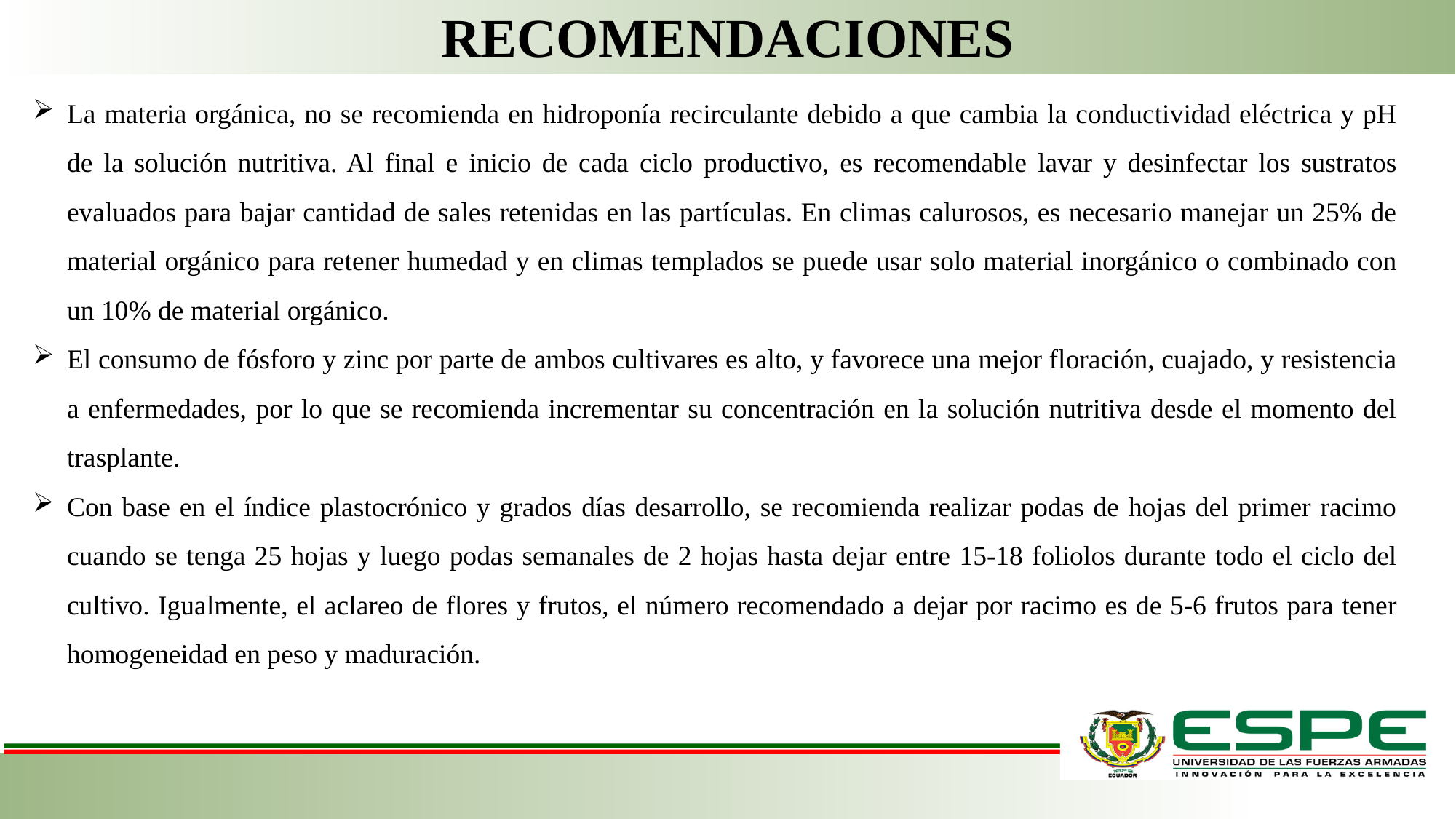

RECOMENDACIONES
La materia orgánica, no se recomienda en hidroponía recirculante debido a que cambia la conductividad eléctrica y pH de la solución nutritiva. Al final e inicio de cada ciclo productivo, es recomendable lavar y desinfectar los sustratos evaluados para bajar cantidad de sales retenidas en las partículas. En climas calurosos, es necesario manejar un 25% de material orgánico para retener humedad y en climas templados se puede usar solo material inorgánico o combinado con un 10% de material orgánico.
El consumo de fósforo y zinc por parte de ambos cultivares es alto, y favorece una mejor floración, cuajado, y resistencia a enfermedades, por lo que se recomienda incrementar su concentración en la solución nutritiva desde el momento del trasplante.
Con base en el índice plastocrónico y grados días desarrollo, se recomienda realizar podas de hojas del primer racimo cuando se tenga 25 hojas y luego podas semanales de 2 hojas hasta dejar entre 15-18 foliolos durante todo el ciclo del cultivo. Igualmente, el aclareo de flores y frutos, el número recomendado a dejar por racimo es de 5-6 frutos para tener homogeneidad en peso y maduración.